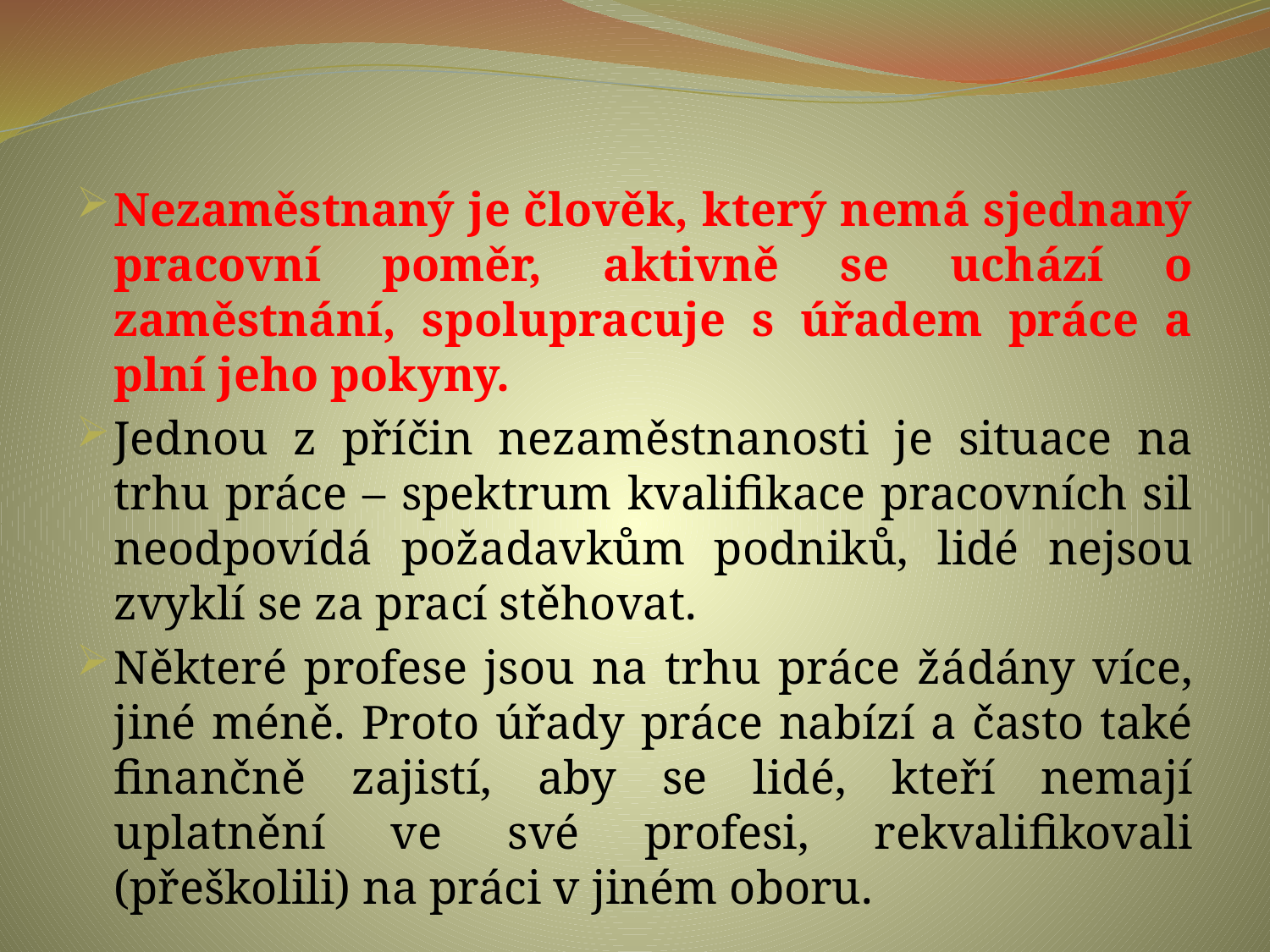

#
Nezaměstnaný je člověk, který nemá sjednaný pracovní poměr, aktivně se uchází o zaměstnání, spolupracuje s úřadem práce a plní jeho pokyny.
Jednou z příčin nezaměstnanosti je situace na trhu práce – spektrum kvalifikace pracovních sil neodpovídá požadavkům podniků, lidé nejsou zvyklí se za prací stěhovat.
Některé profese jsou na trhu práce žádány více, jiné méně. Proto úřady práce nabízí a často také finančně zajistí, aby se lidé, kteří nemají uplatnění ve své profesi, rekvalifikovali (přeškolili) na práci v jiném oboru.